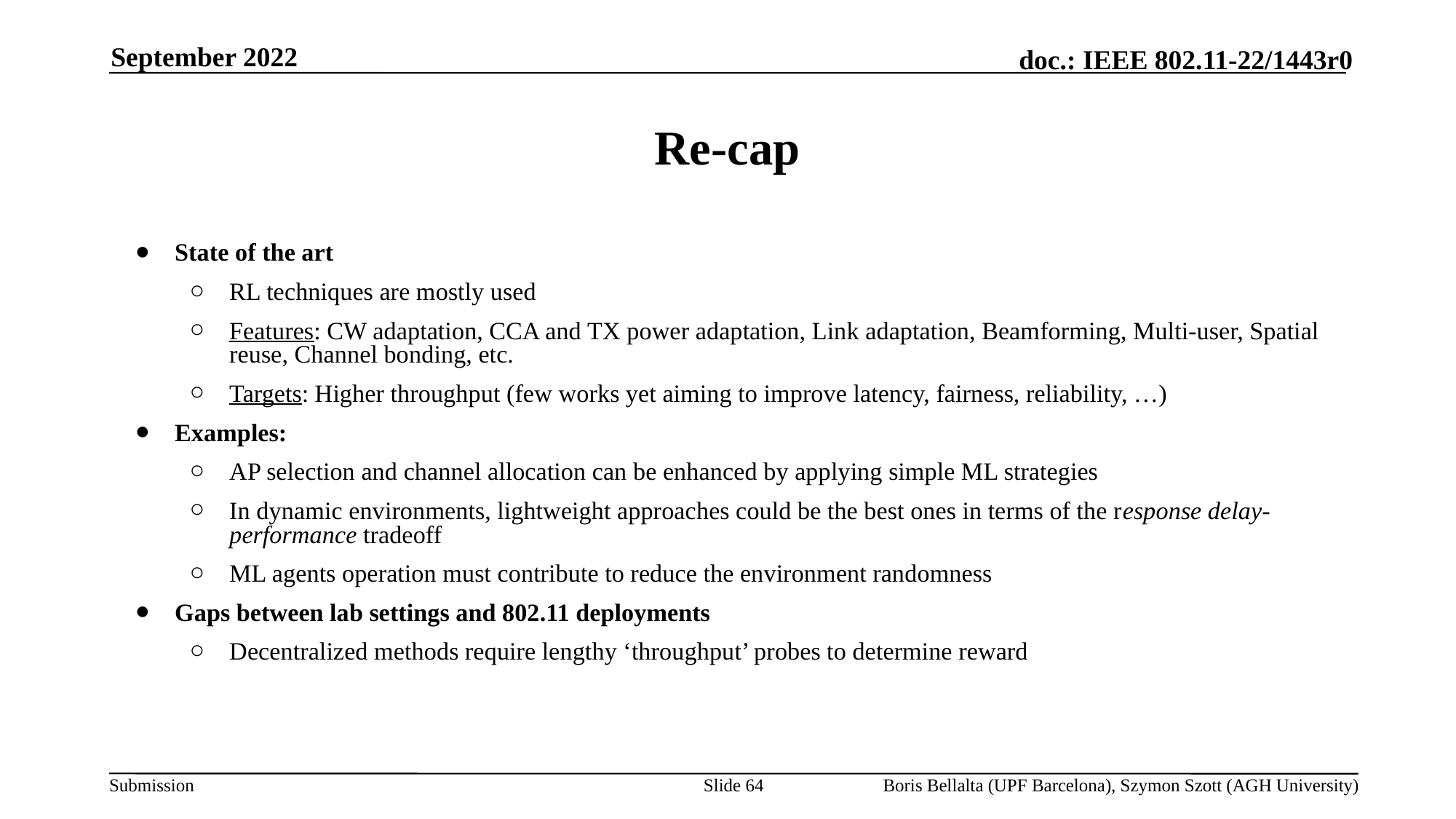

September 2022
# Re-cap
State of the art
RL techniques are mostly used
Features: CW adaptation, CCA and TX power adaptation, Link adaptation, Beamforming, Multi-user, Spatial reuse, Channel bonding, etc.
Targets: Higher throughput (few works yet aiming to improve latency, fairness, reliability, …)
Examples:
AP selection and channel allocation can be enhanced by applying simple ML strategies
In dynamic environments, lightweight approaches could be the best ones in terms of the response delay-performance tradeoff
ML agents operation must contribute to reduce the environment randomness
Gaps between lab settings and 802.11 deployments
Decentralized methods require lengthy ‘throughput’ probes to determine reward

Slide 64
Boris Bellalta (UPF Barcelona), Szymon Szott (AGH University)